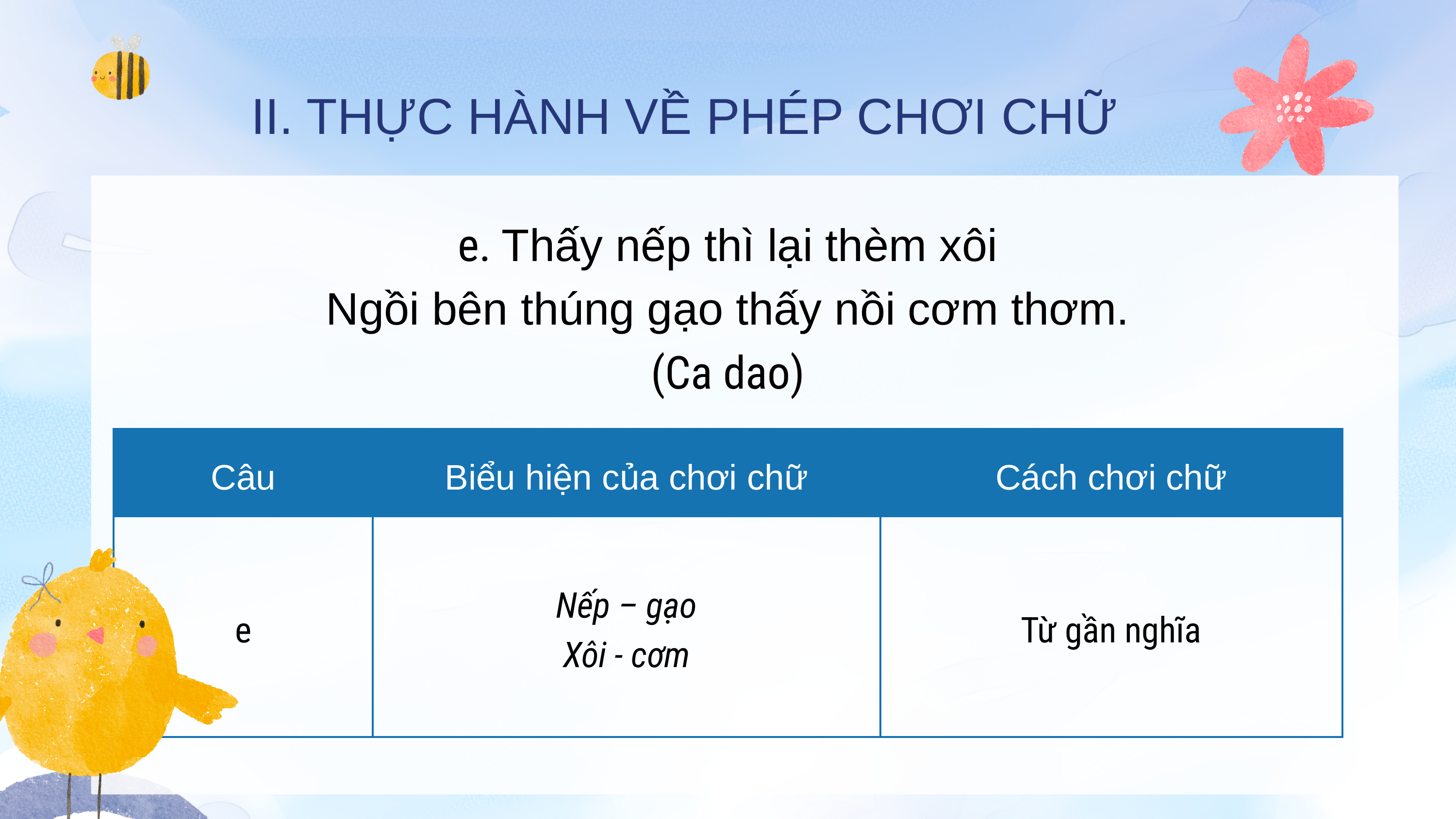

II. THỰC HÀNH VỀ PHÉP CHƠI CHỮ

e. Thấy nếp thì lại thèm xôi
Ngồi bên thúng gạo thấy nồi cơm thơm.
(Ca dao)
| Câu | Biểu hiện của chơi chữ | Cách chơi chữ |
| --- | --- | --- |
| e | Nếp – gạo Xôi - cơm | Từ gần nghĩa |